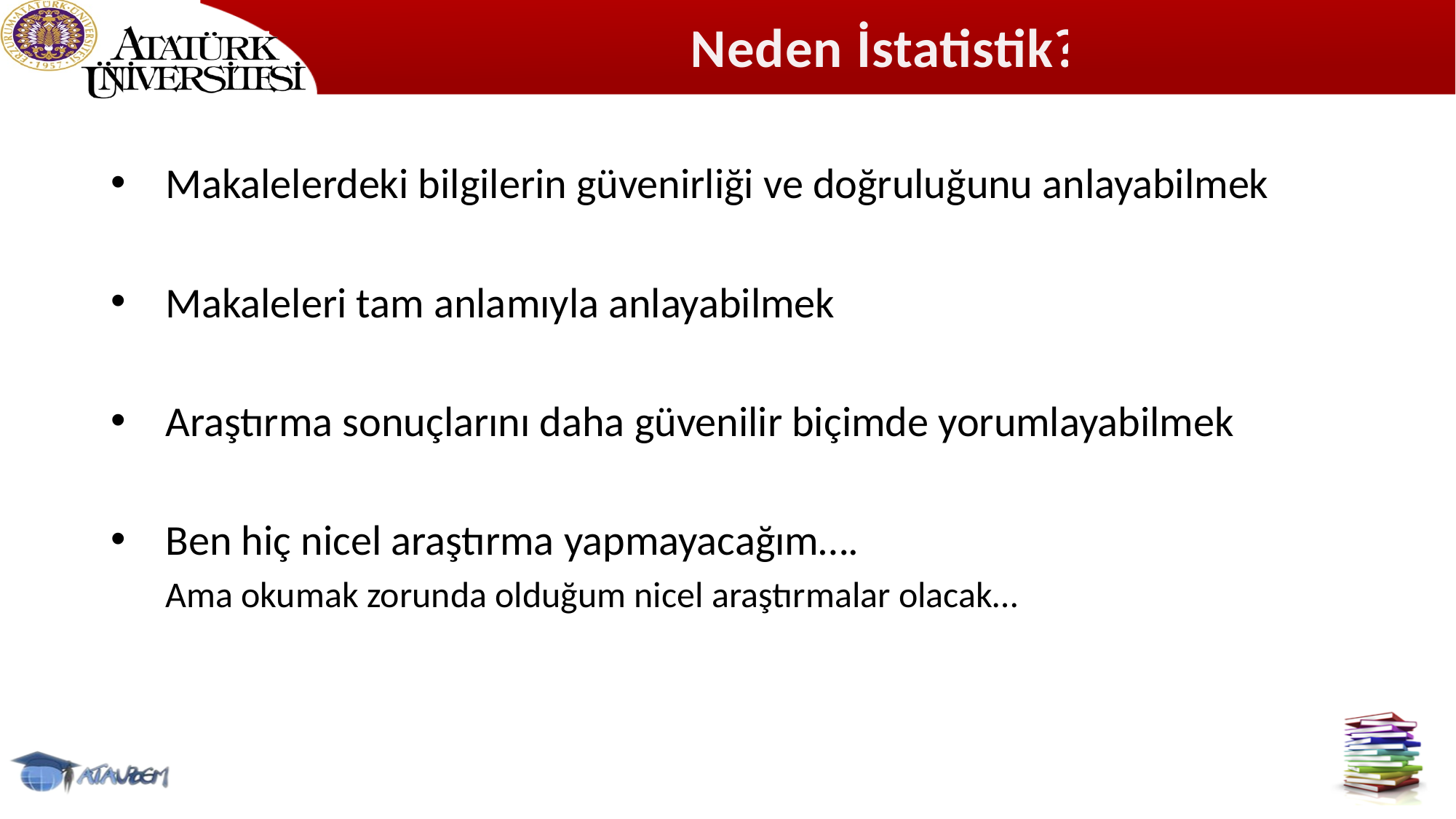

# Neden İstatistik?
Makalelerdeki bilgilerin güvenirliği ve doğruluğunu anlayabilmek

Makaleleri tam anlamıyla anlayabilmek

Araştırma sonuçlarını daha güvenilir biçimde yorumlayabilmek

Ben hiç nicel araştırma yapmayacağım….
Ama okumak zorunda olduğum nicel araştırmalar olacak…